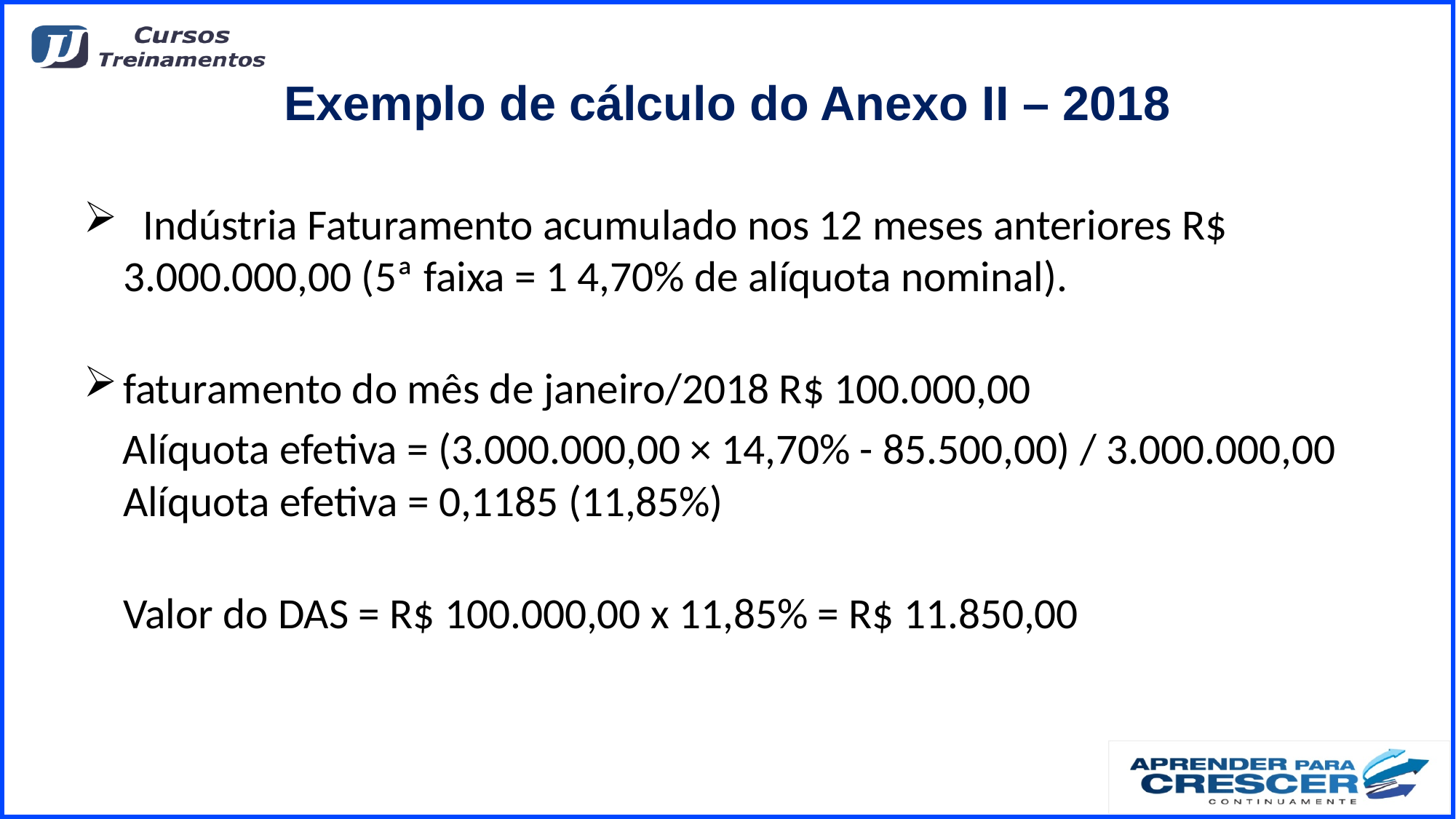

# Exemplo de cálculo do Anexo II – 2018
  Indústria Faturamento acumulado nos 12 meses anteriores R$ 3.000.000,00 (5ª faixa = 1 4,70% de alíquota nominal).
faturamento do mês de janeiro/2018 R$ 100.000,00
    Alíquota efetiva = (3.000.000,00 × 14,70% - 85.500,00) / 3.000.000,00
Alíquota efetiva = 0,1185 (11,85%)
Valor do DAS = R$ 100.000,00 x 11,85% = R$ 11.850,00